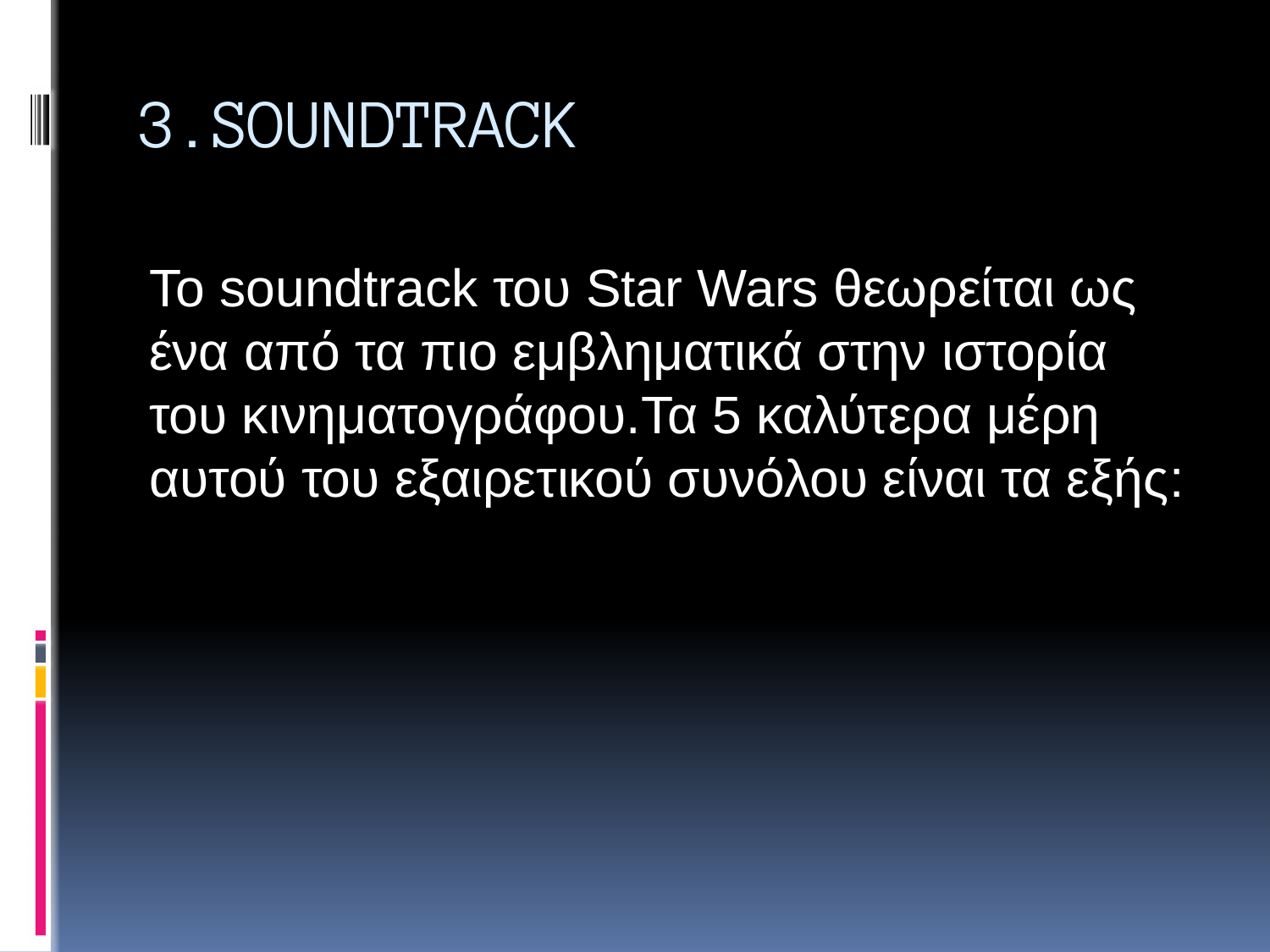

# 3.SOUNDTRACK
Το soundtrack του Star Wars θεωρείται ως ένα από τα πιο εμβληματικά στην ιστορία του κινηματογράφου.Τα 5 καλύτερα μέρη αυτού του εξαιρετικού συνόλου είναι τα εξής: